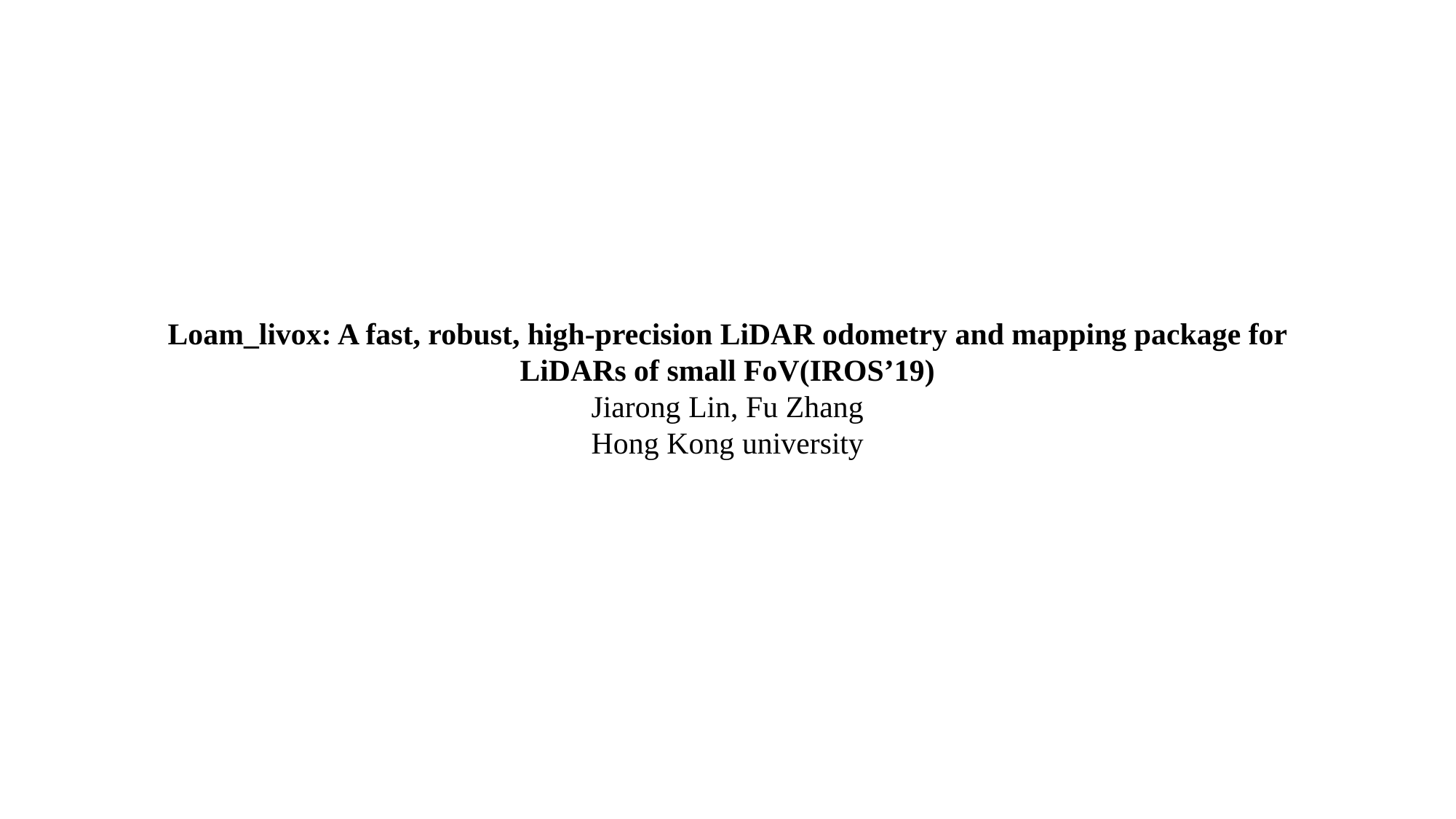

Loam_livox: A fast, robust, high-precision LiDAR odometry and mapping package for LiDARs of small FoV(IROS’19)
Jiarong Lin, Fu Zhang
Hong Kong university